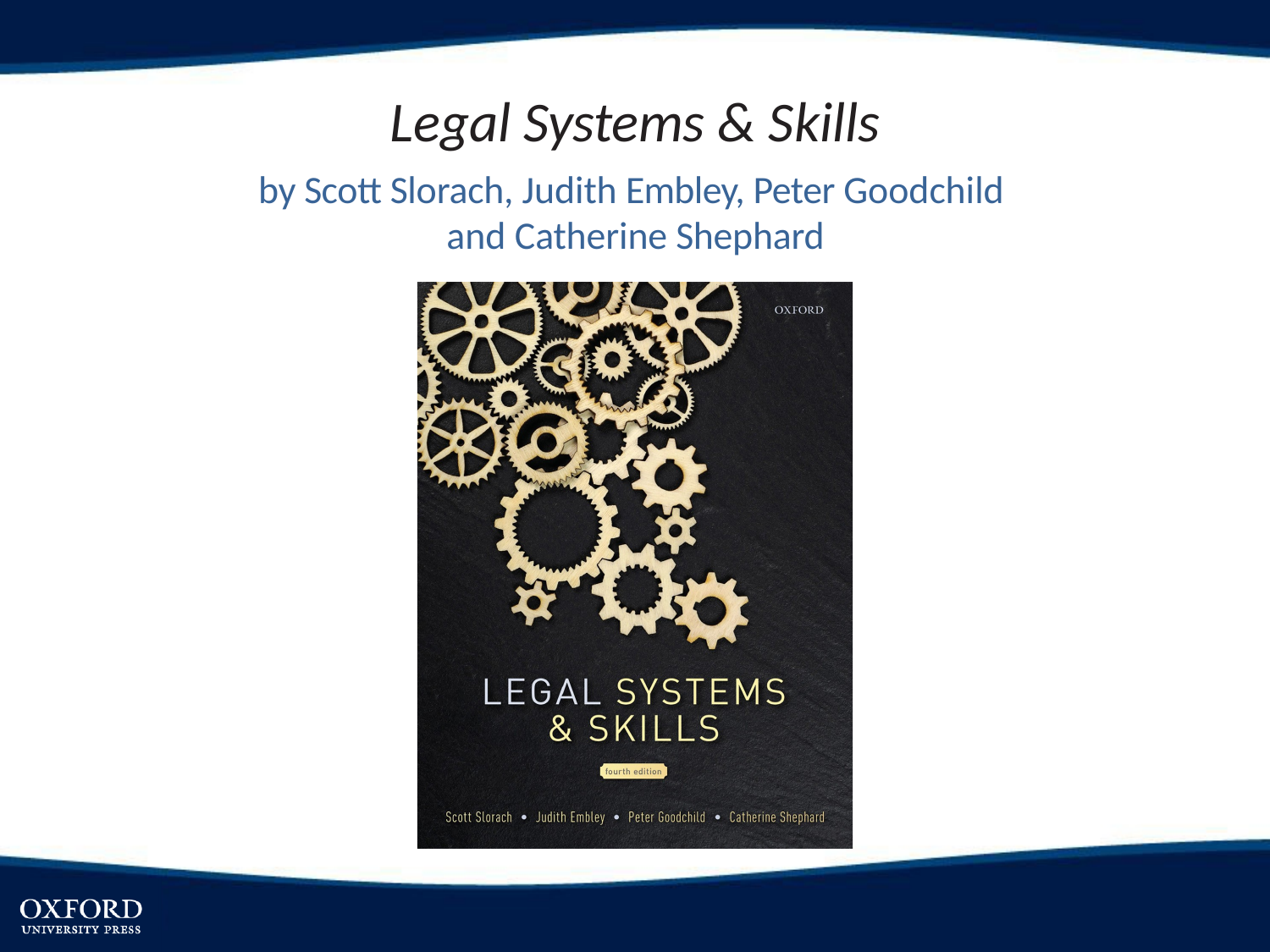

# Legal Systems & Skills
by Scott Slorach, Judith Embley, Peter Goodchild  and Catherine Shephard